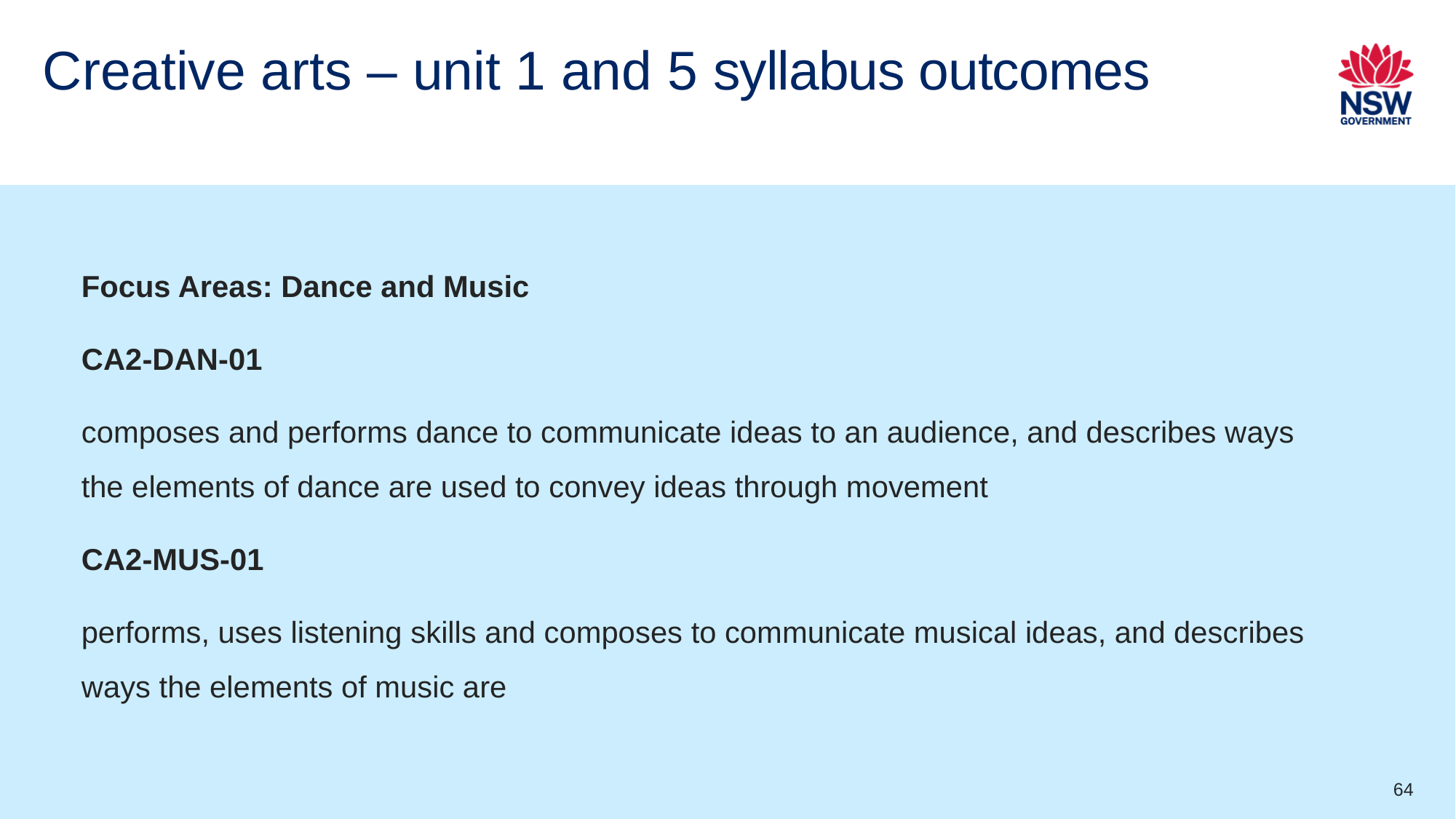

# Creative arts – unit 1 and 5 syllabus outcomes
Focus Areas: Dance and Music
CA2-DAN-01
composes and performs dance to communicate ideas to an audience, and describes ways the elements of dance are used to convey ideas through movement
CA2-MUS-01
performs, uses listening skills and composes to communicate musical ideas, and describes ways the elements of music are
64